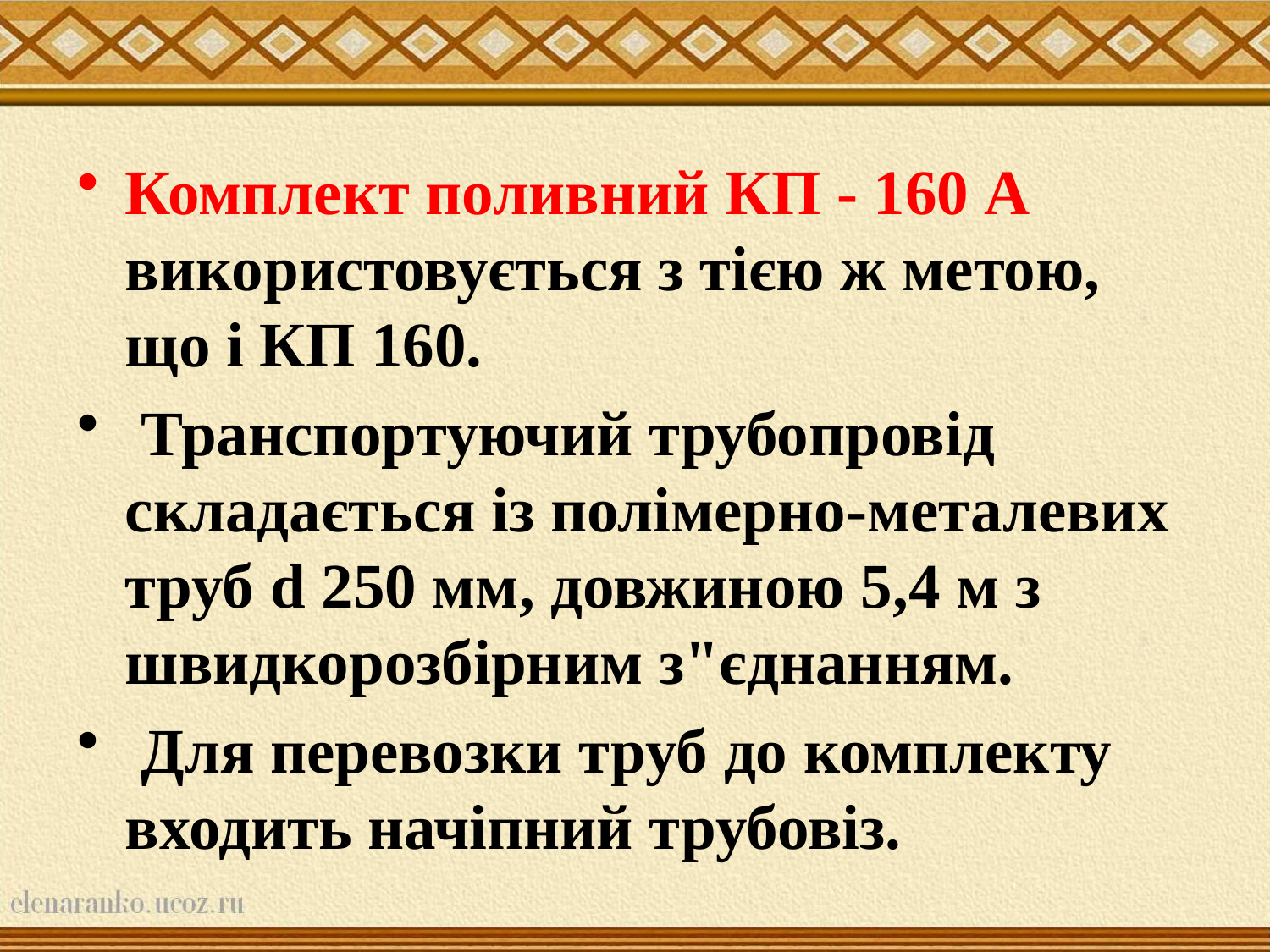

Комплект поливний КП - 160 А використовується з тією ж метою, що і КП 160.
 Транспортуючий трубопровід складається із полімерно-металевих труб d 250 мм, довжиною 5,4 м з швидкорозбірним з"єднанням.
 Для перевозки труб до комплекту входить начіпний трубовіз.